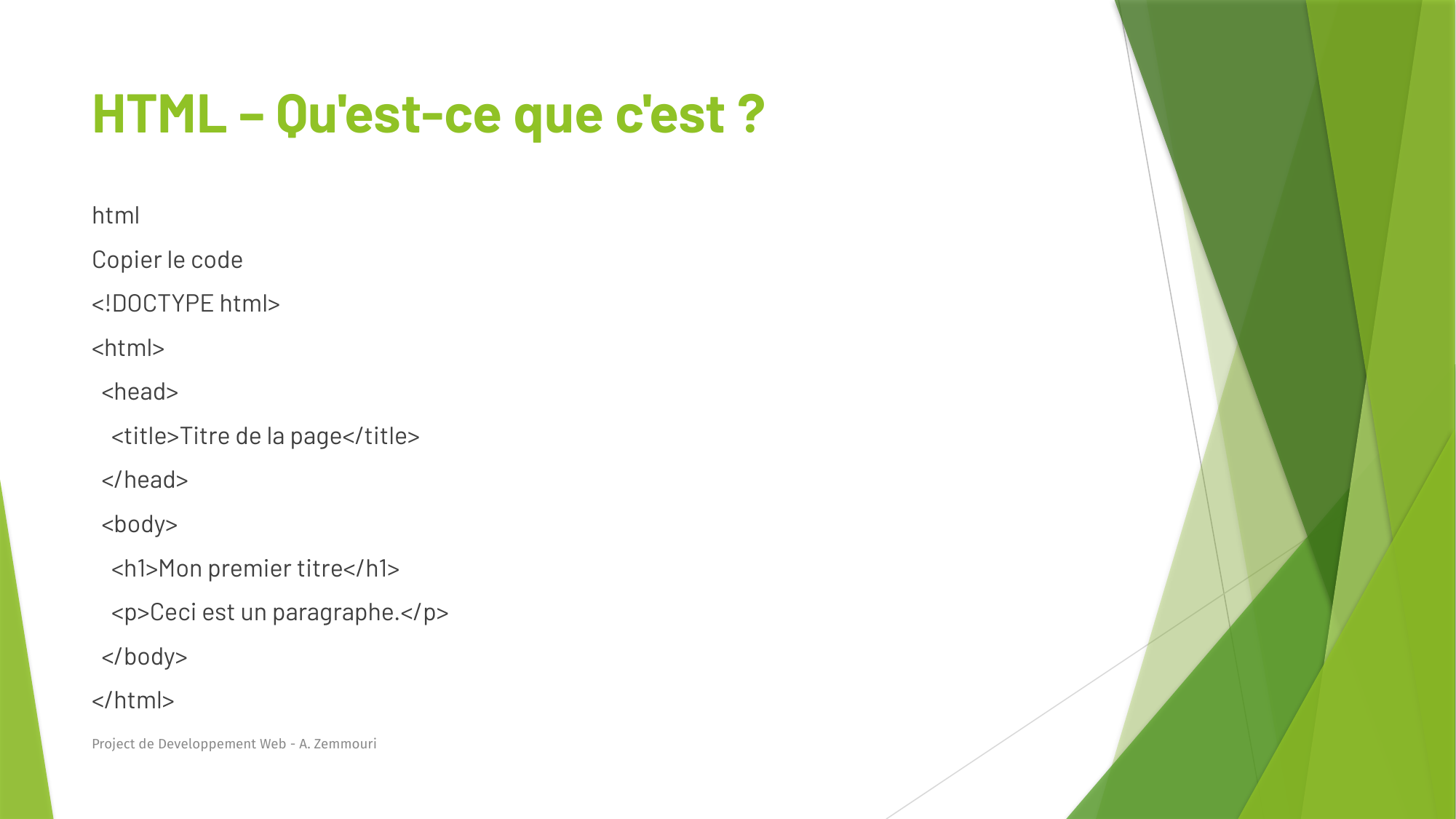

# HTML – Qu'est-ce que c'est ?
html
Copier le code
<!DOCTYPE html>
<html>
  <head>
    <title>Titre de la page</title>
  </head>
  <body>
    <h1>Mon premier titre</h1>
    <p>Ceci est un paragraphe.</p>
  </body>
</html>

Project de Developpement Web - A. Zemmouri